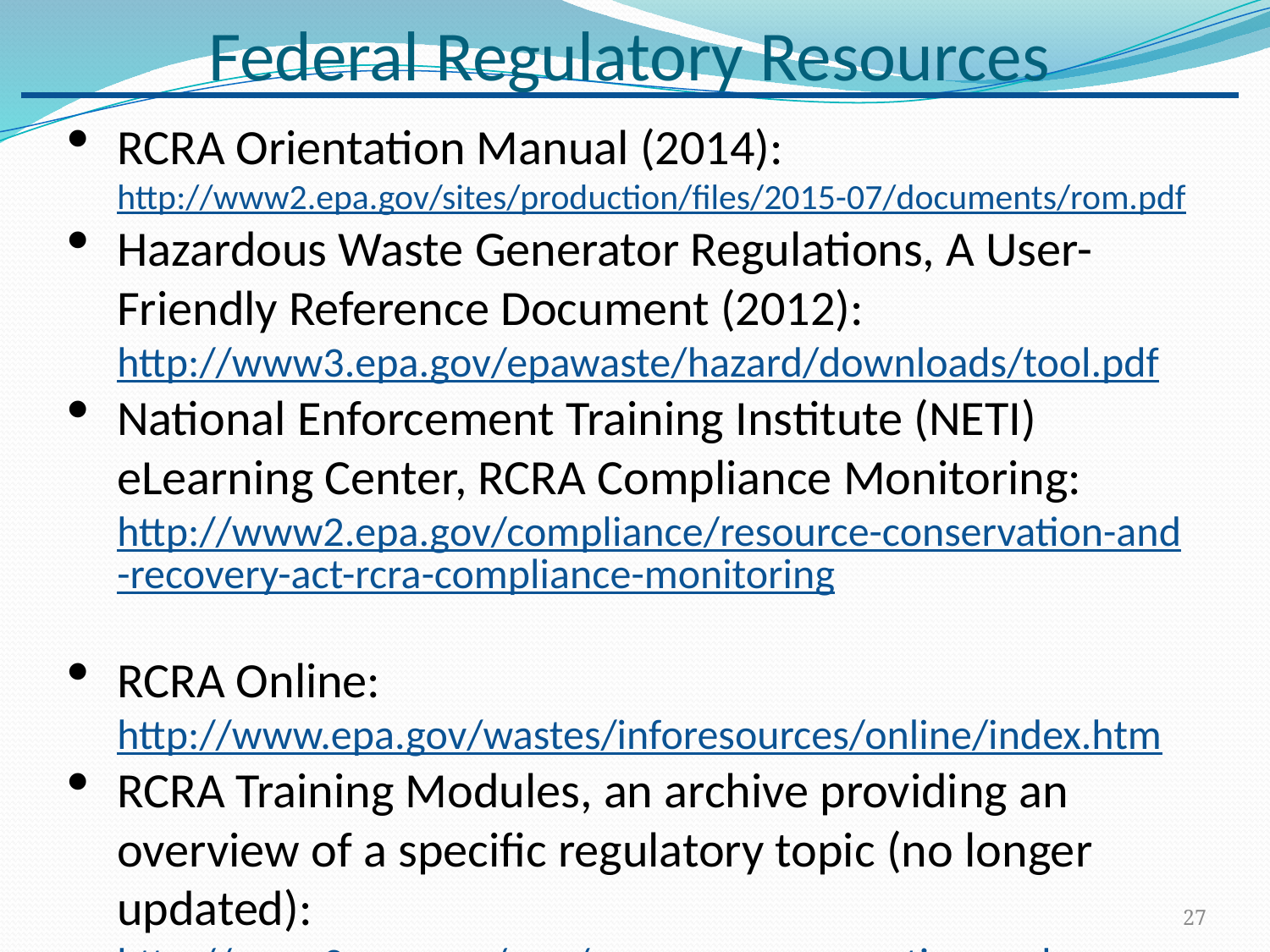

# Federal Regulatory Resources
RCRA Orientation Manual (2014): http://www2.epa.gov/sites/production/files/2015-07/documents/rom.pdf
Hazardous Waste Generator Regulations, A User-Friendly Reference Document (2012): http://www3.epa.gov/epawaste/hazard/downloads/tool.pdf
National Enforcement Training Institute (NETI) eLearning Center, RCRA Compliance Monitoring: http://www2.epa.gov/compliance/resource-conservation-and-recovery-act-rcra-compliance-monitoring
RCRA Online:  http://www.epa.gov/wastes/inforesources/online/index.htm
RCRA Training Modules, an archive providing an overview of a specific regulatory topic (no longer updated):  http://www2.epa.gov/rcra/resource-conservation-and-recovery-act-rcra-training-modules

27